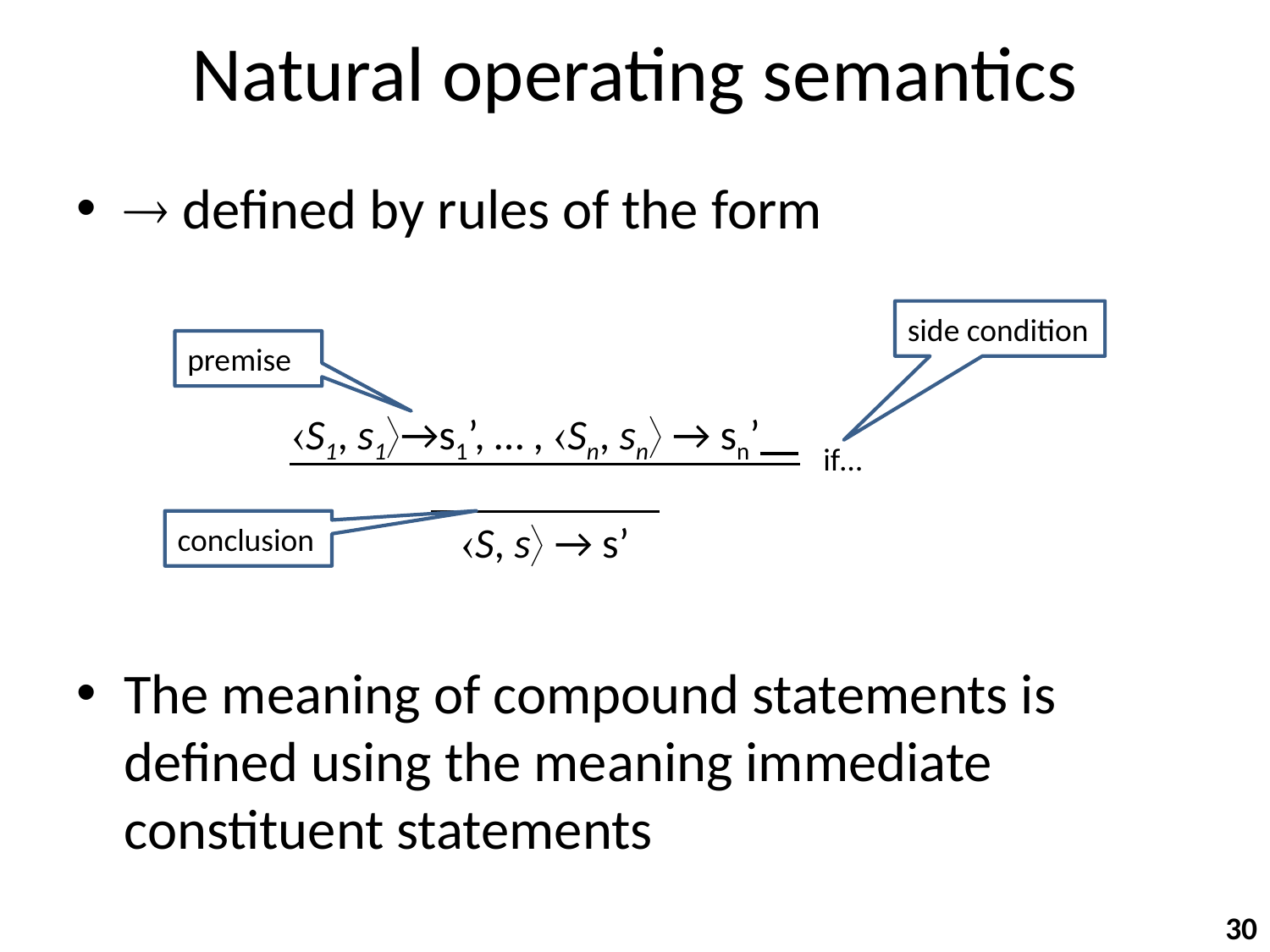

# Natural operating semantics
→ defined by rules of the form
The meaning of compound statements is defined using the meaning immediate constituent statements
side condition
premise
〈S1, s1〉→s1’, … , 〈Sn, sn〉 → sn’
〈S, s〉 → s’
if…
conclusion
30